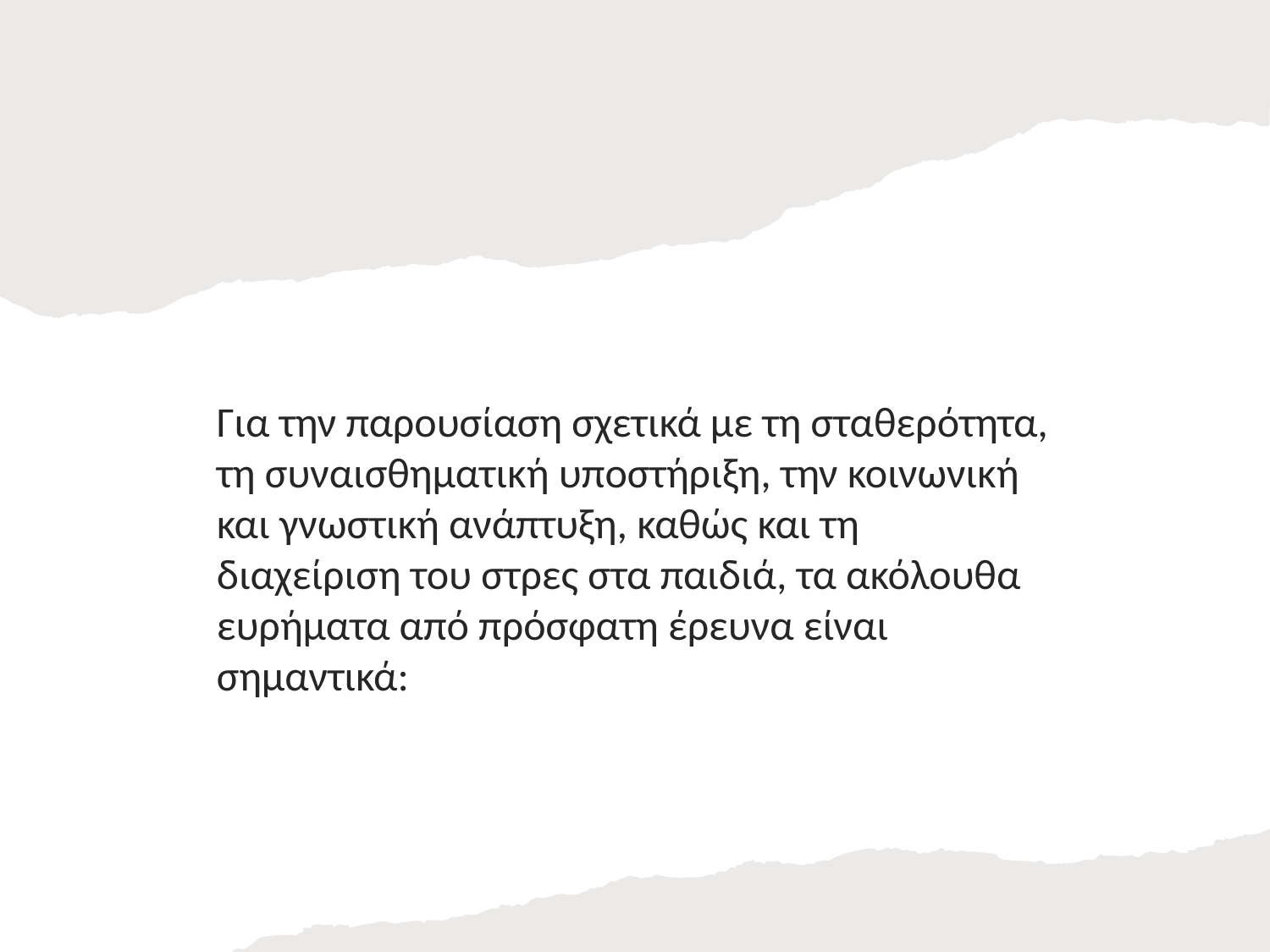

Για την παρουσίαση σχετικά με τη σταθερότητα, τη συναισθηματική υποστήριξη, την κοινωνική και γνωστική ανάπτυξη, καθώς και τη διαχείριση του στρες στα παιδιά, τα ακόλουθα ευρήματα από πρόσφατη έρευνα είναι σημαντικά: